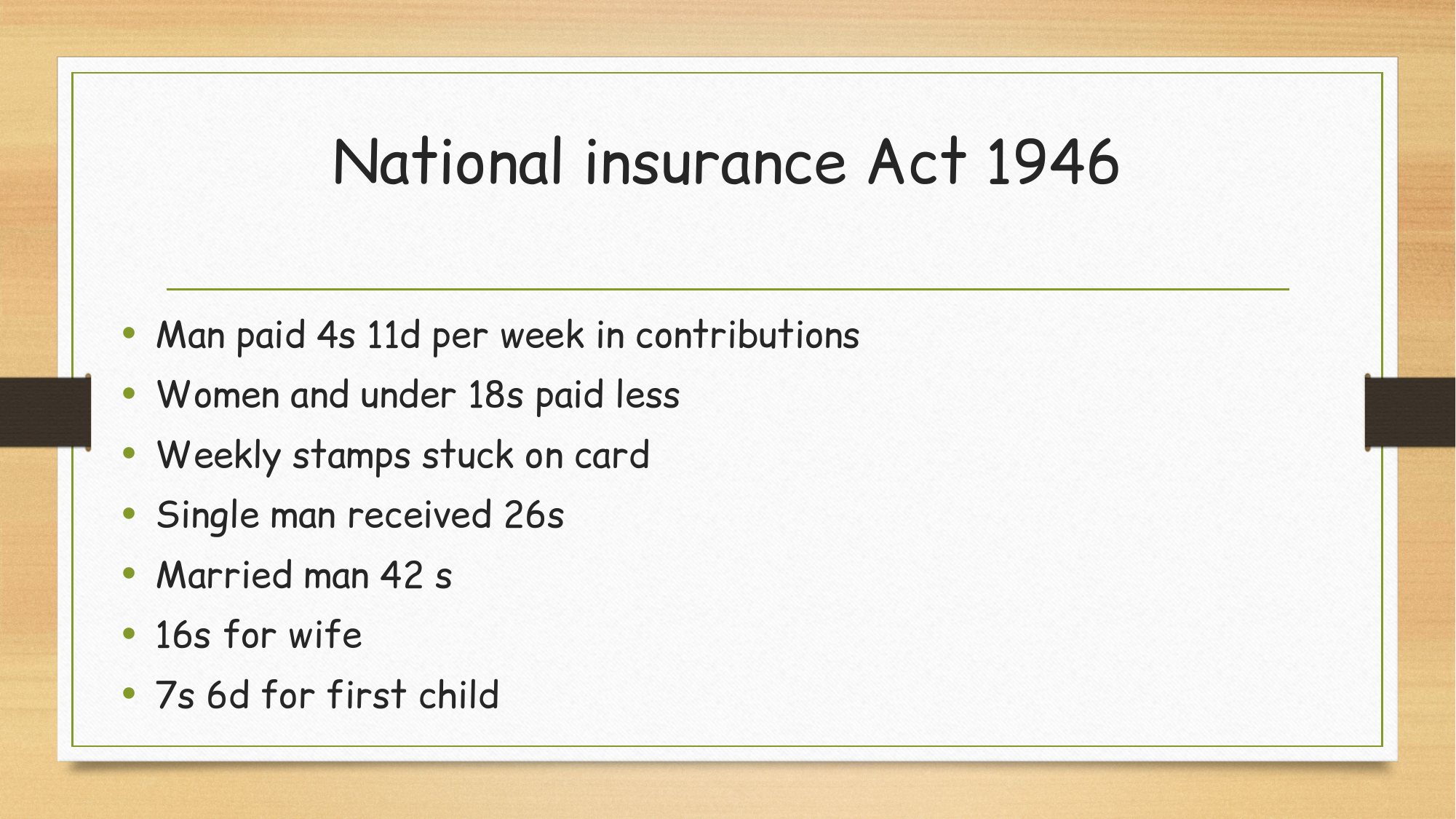

# National insurance Act 1946
Man paid 4s 11d per week in contributions
Women and under 18s paid less
Weekly stamps stuck on card
Single man received 26s
Married man 42 s
16s for wife
7s 6d for first child